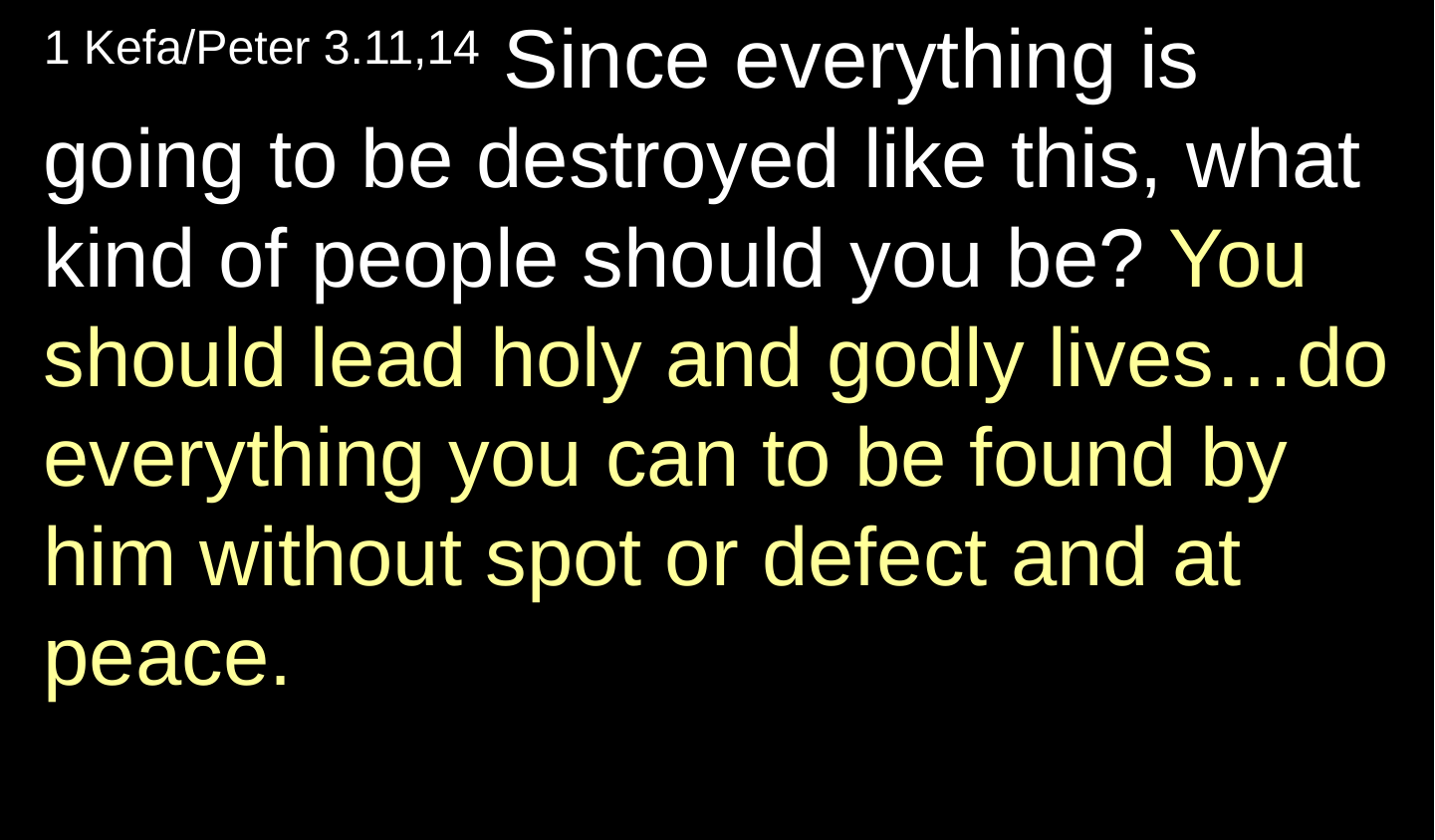

1 Kefa/Peter 3.11,14 Since everything is going to be destroyed like this, what kind of people should you be? You should lead holy and godly lives…do everything you can to be found by him without spot or defect and at peace.